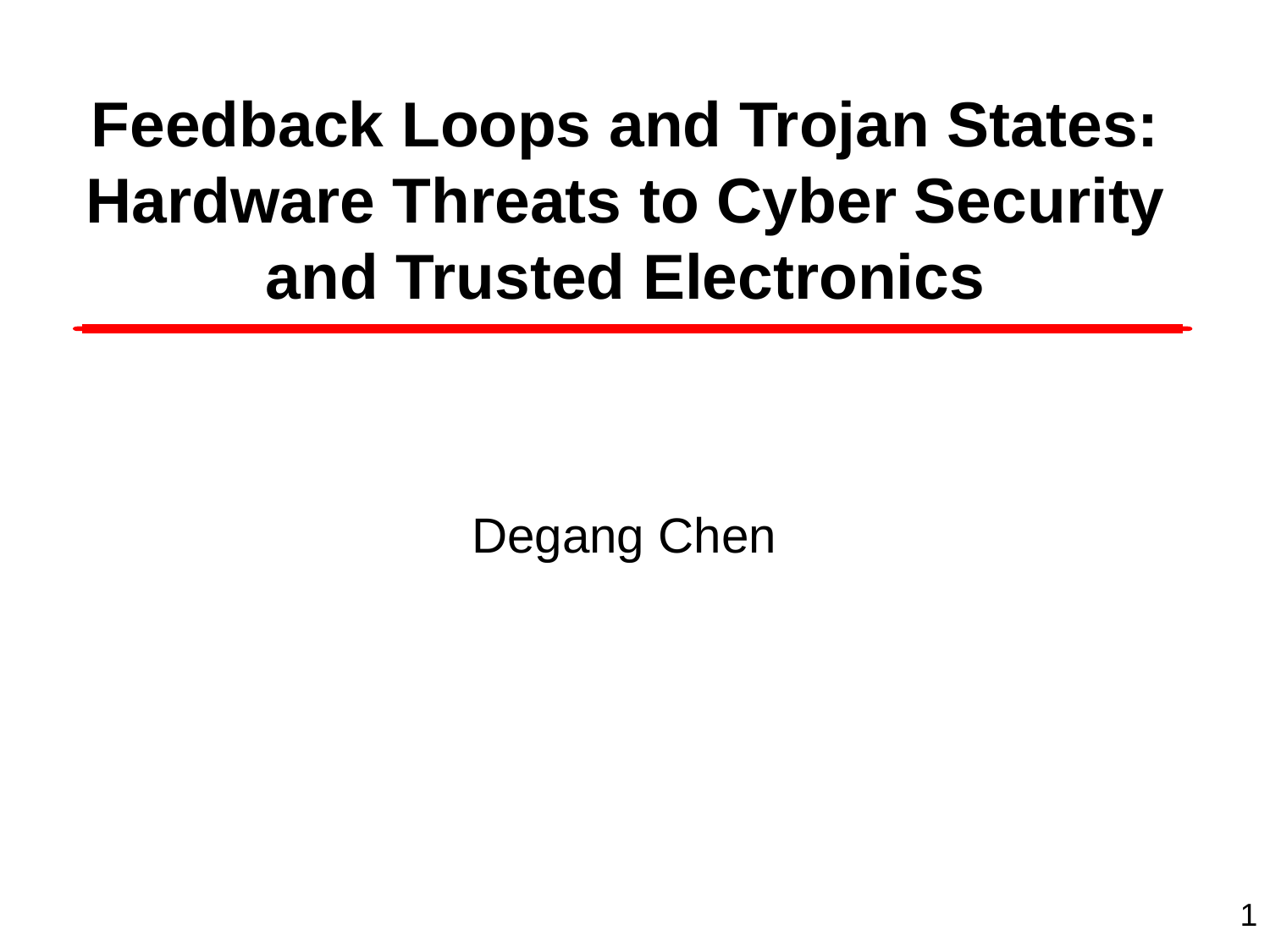

Feedback Loops and Trojan States: Hardware Threats to Cyber Security and Trusted Electronics
Degang Chen
1